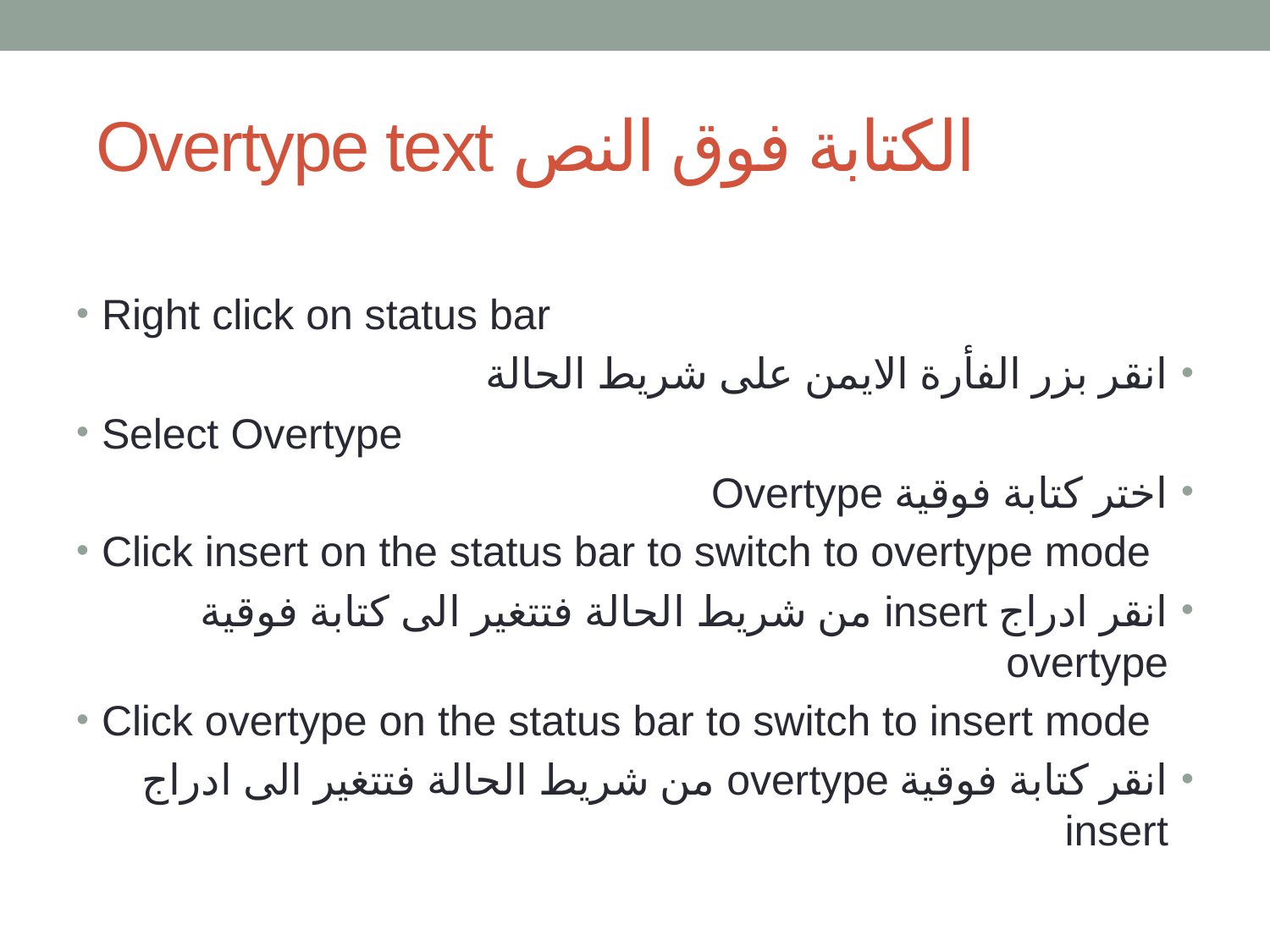

# Overtype text الكتابة فوق النص

Right click on status bar
انقر بزر الفأرة الايمن على شريط الحالة
Select Overtype
اختر كتابة فوقية Overtype
Click insert on the status bar to switch to overtype mode
انقر ادراج insert من شريط الحالة فتتغير الى كتابة فوقية overtype
Click overtype on the status bar to switch to insert mode
انقر كتابة فوقية overtype من شريط الحالة فتتغير الى ادراج insert